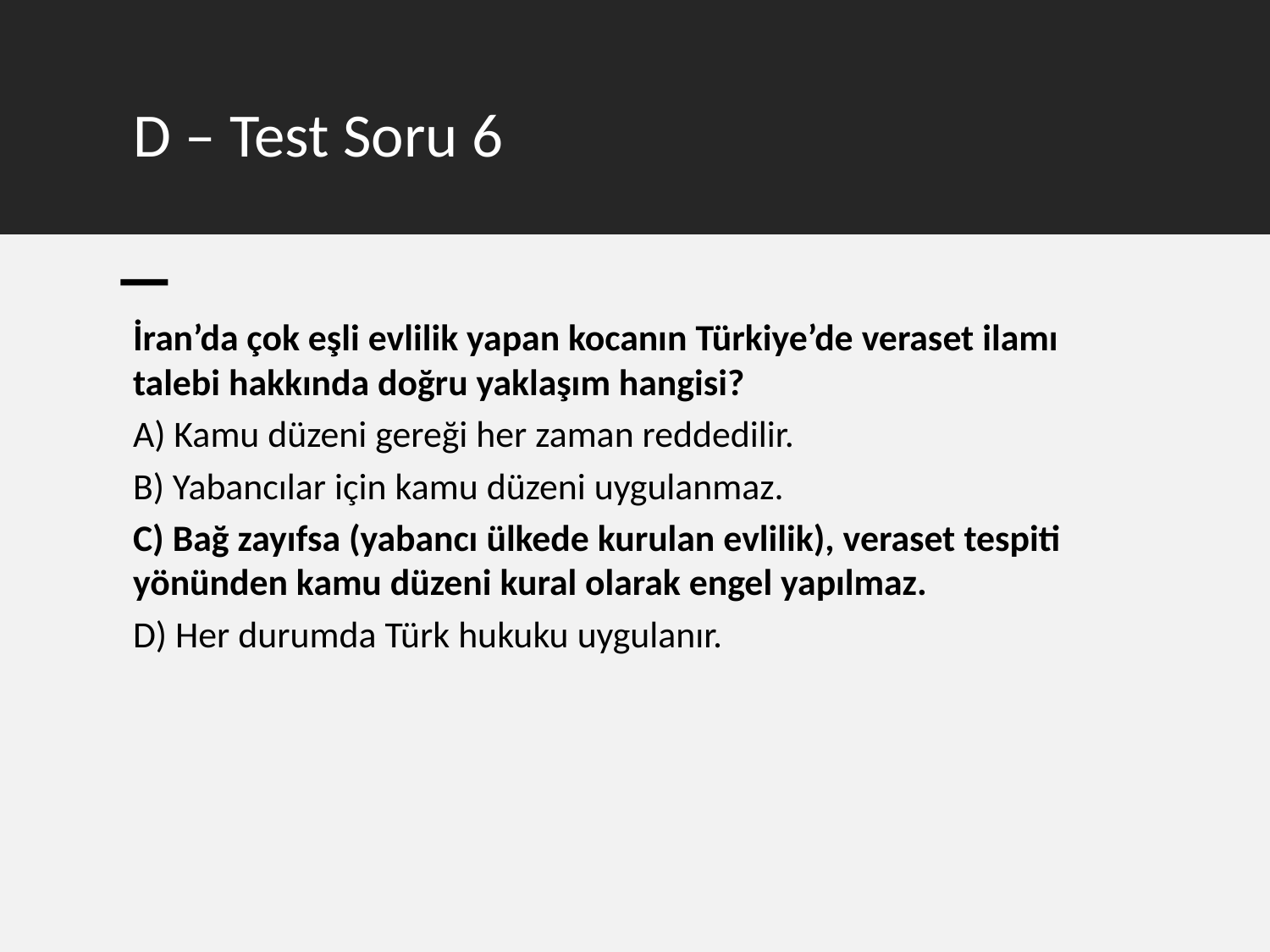

# D – Test Soru 6

İran’da çok eşli evlilik yapan kocanın Türkiye’de veraset ilamı talebi hakkında doğru yaklaşım hangisi?
A) Kamu düzeni gereği her zaman reddedilir.
B) Yabancılar için kamu düzeni uygulanmaz.
C) Bağ zayıfsa (yabancı ülkede kurulan evlilik), veraset tespiti yönünden kamu düzeni kural olarak engel yapılmaz.
D) Her durumda Türk hukuku uygulanır.